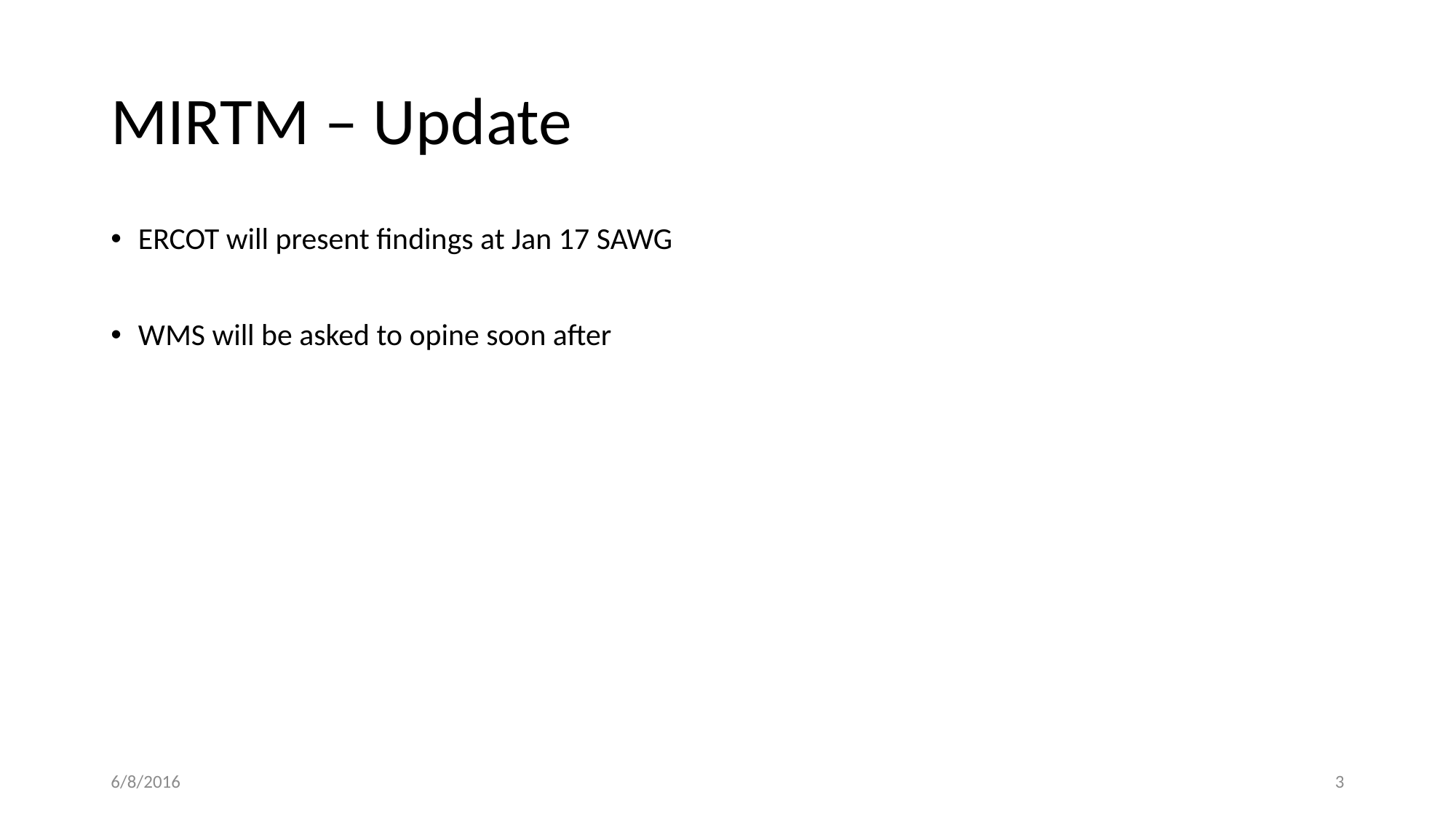

# MIRTM – Update
ERCOT will present findings at Jan 17 SAWG

WMS will be asked to opine soon after

6/8/2016
3